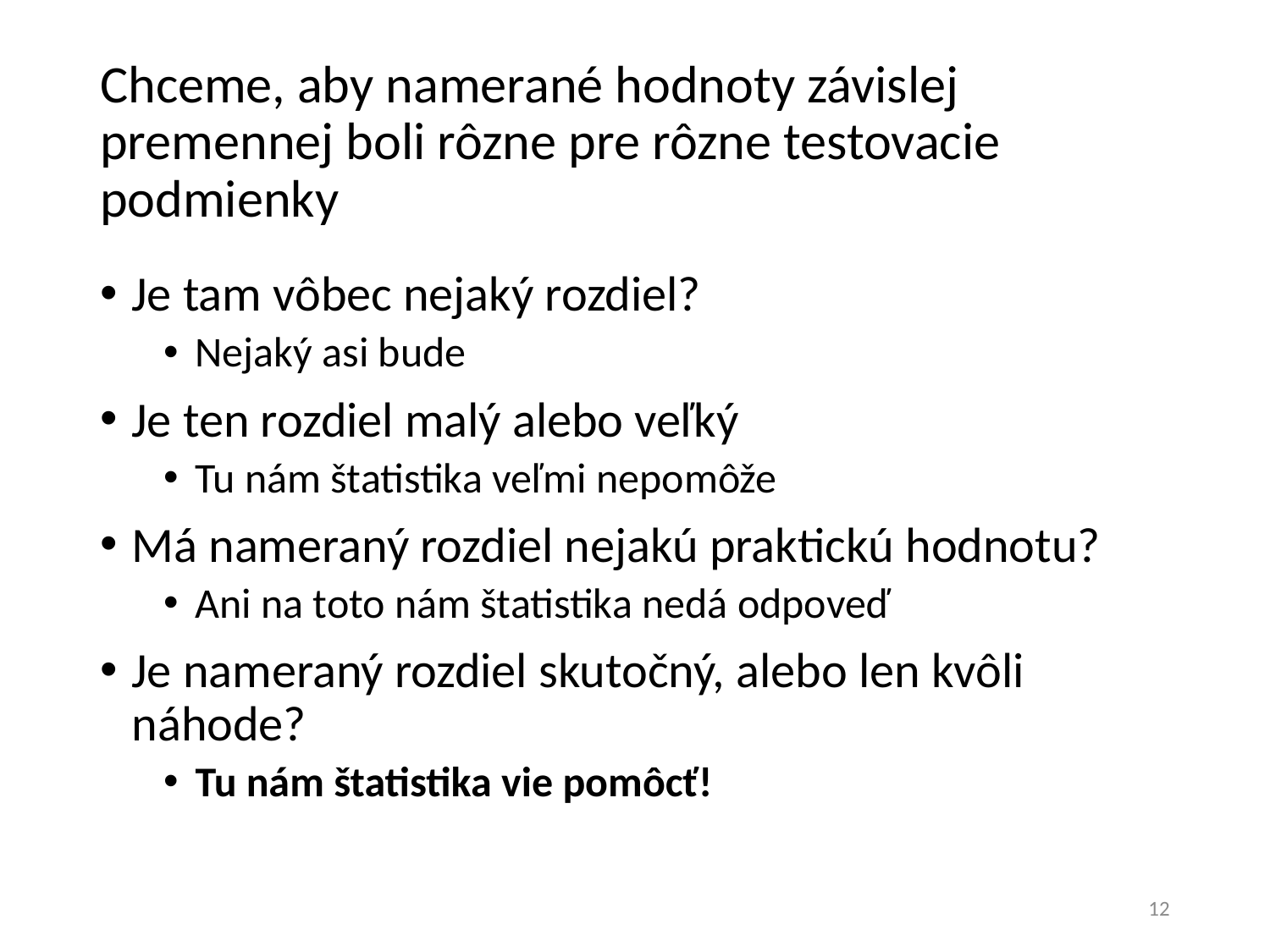

# Chceme, aby namerané hodnoty závislej premennej boli rôzne pre rôzne testovacie podmienky
Je tam vôbec nejaký rozdiel?
Nejaký asi bude
Je ten rozdiel malý alebo veľký
Tu nám štatistika veľmi nepomôže
Má nameraný rozdiel nejakú praktickú hodnotu?
Ani na toto nám štatistika nedá odpoveď
Je nameraný rozdiel skutočný, alebo len kvôli náhode?
Tu nám štatistika vie pomôcť!
12